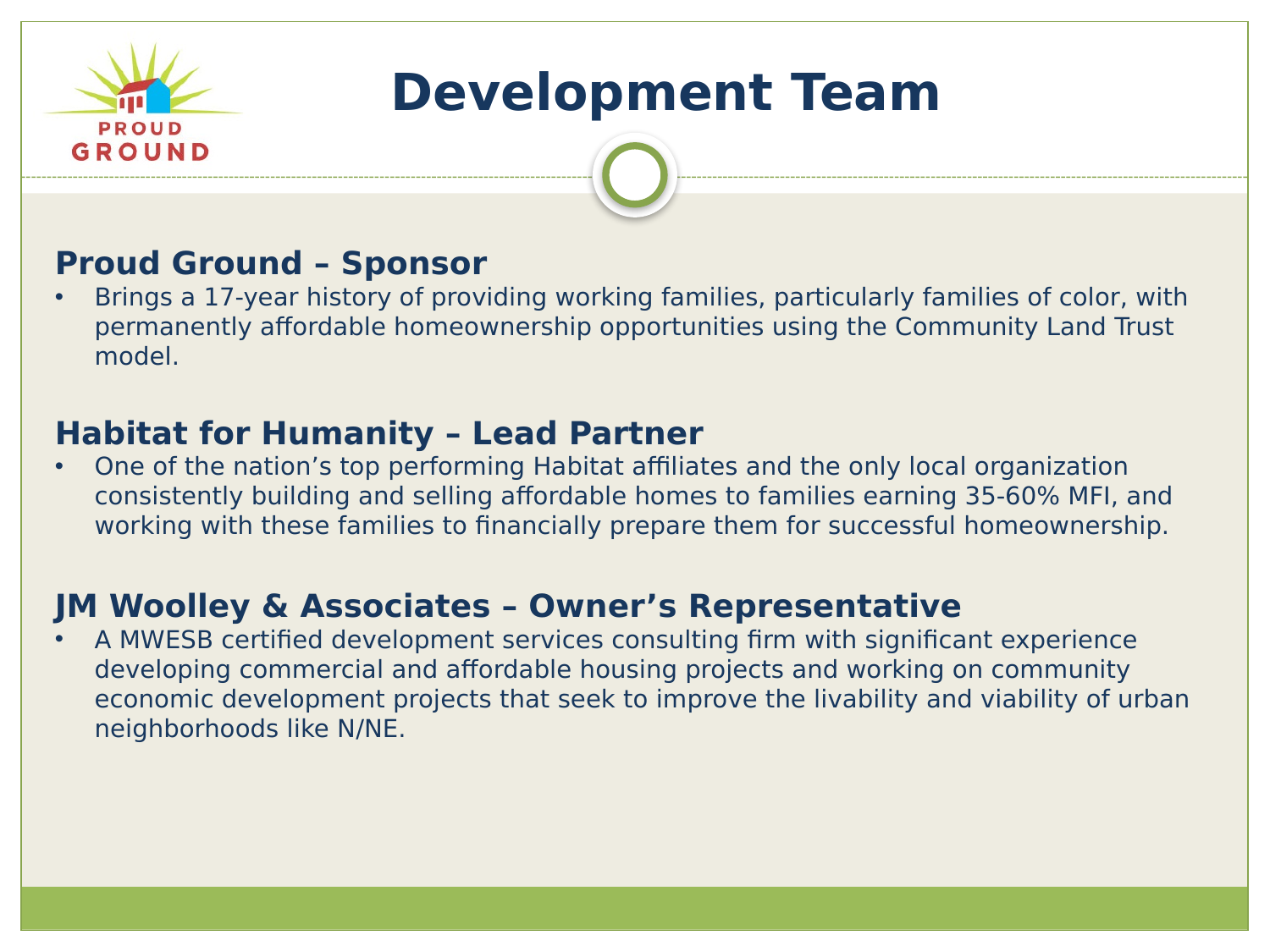

Development Team
Proud Ground – Sponsor
Brings a 17-year history of providing working families, particularly families of color, with permanently affordable homeownership opportunities using the Community Land Trust model.

Habitat for Humanity – Lead Partner
One of the nation’s top performing Habitat affiliates and the only local organization consistently building and selling affordable homes to families earning 35-60% MFI, and working with these families to financially prepare them for successful homeownership.

JM Woolley & Associates – Owner’s Representative
A MWESB certified development services consulting firm with significant experience developing commercial and affordable housing projects and working on community economic development projects that seek to improve the livability and viability of urban neighborhoods like N/NE.